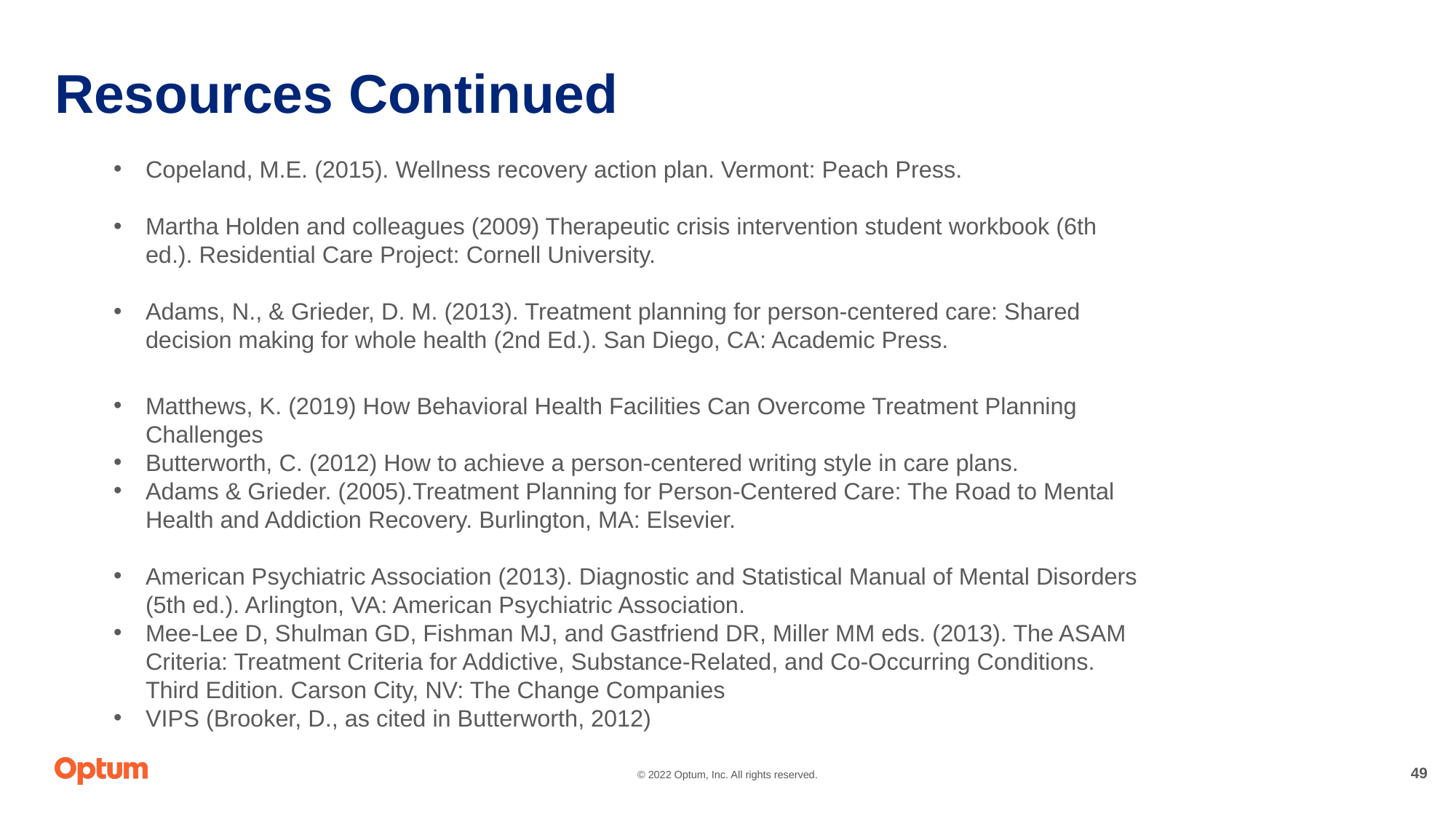

# Resources Continued
Copeland, M.E. (2015). Wellness recovery action plan. Vermont: Peach Press.

Martha Holden and colleagues (2009) Therapeutic crisis intervention student workbook (6th ed.). Residential Care Project: Cornell University.

Adams, N., & Grieder, D. M. (2013). Treatment planning for person-centered care: Shared decision making for whole health (2nd Ed.). San Diego, CA: Academic Press.

Matthews, K. (2019) How Behavioral Health Facilities Can Overcome Treatment Planning Challenges
Butterworth, C. (2012) How to achieve a person-centered writing style in care plans.
Adams & Grieder. (2005).Treatment Planning for Person-Centered Care: The Road to Mental Health and Addiction Recovery. Burlington, MA: Elsevier.
American Psychiatric Association (2013). Diagnostic and Statistical Manual of Mental Disorders (5th ed.). Arlington, VA: American Psychiatric Association.
Mee-Lee D, Shulman GD, Fishman MJ, and Gastfriend DR, Miller MM eds. (2013). The ASAM Criteria: Treatment Criteria for Addictive, Substance-Related, and Co-Occurring Conditions. Third Edition. Carson City, NV: The Change Companies
VIPS (Brooker, D., as cited in Butterworth, 2012)